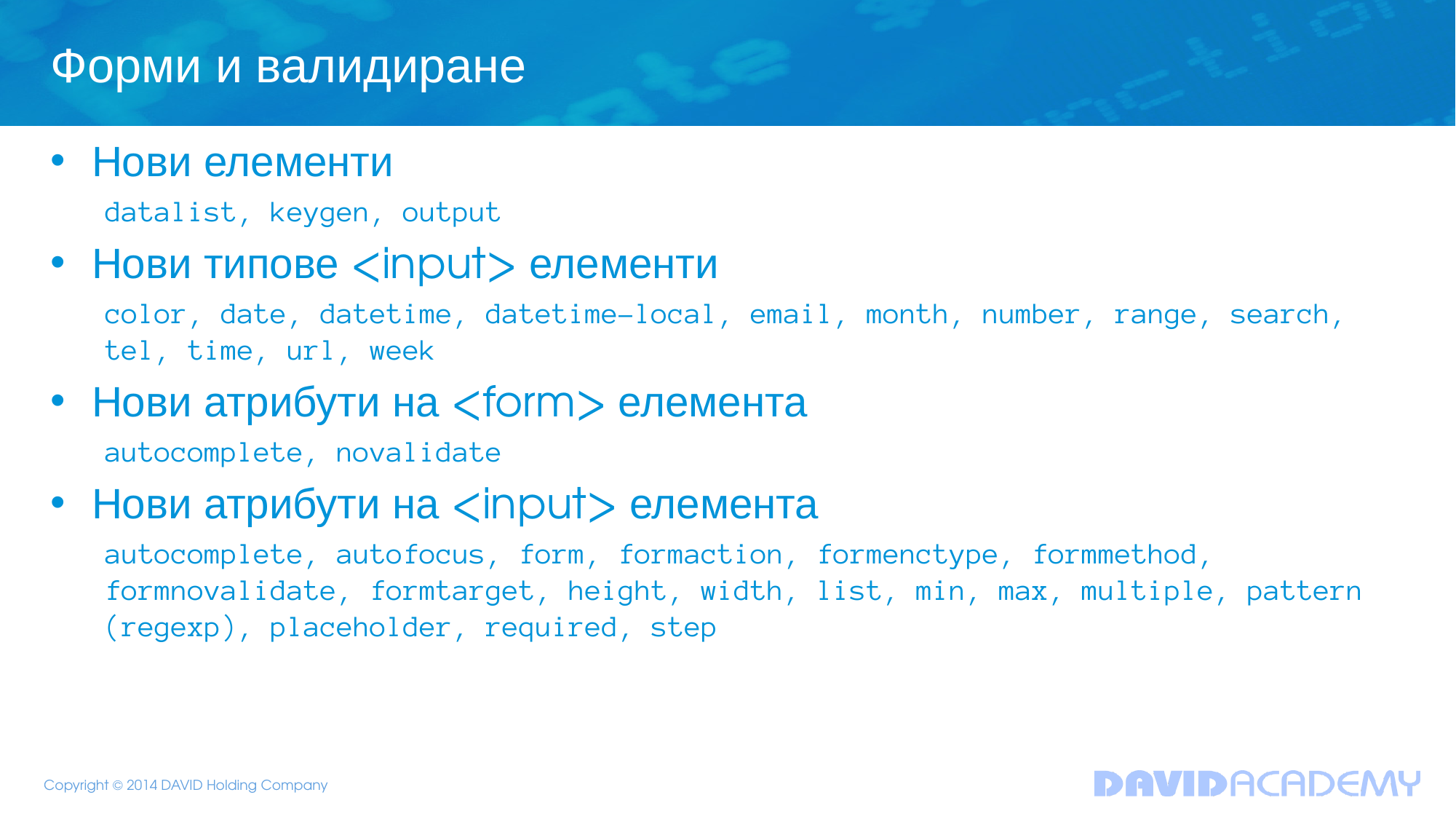

# Форми и валидиране
Нови елементи
datalist, keygen, output
Нови типове <input> елементи
color, date, datetime, datetime-local, email, month, number, range, search, tel, time, url, week
Нови атрибути на <form> елемента
аutocomplete, novalidate
Нови атрибути на <input> елемента
autocomplete, autofocus, form, formaction, formenctype, formmethod, formnovalidate, formtarget, height, width, list, min, max, multiple, pattern (regexp), placeholder, required, step